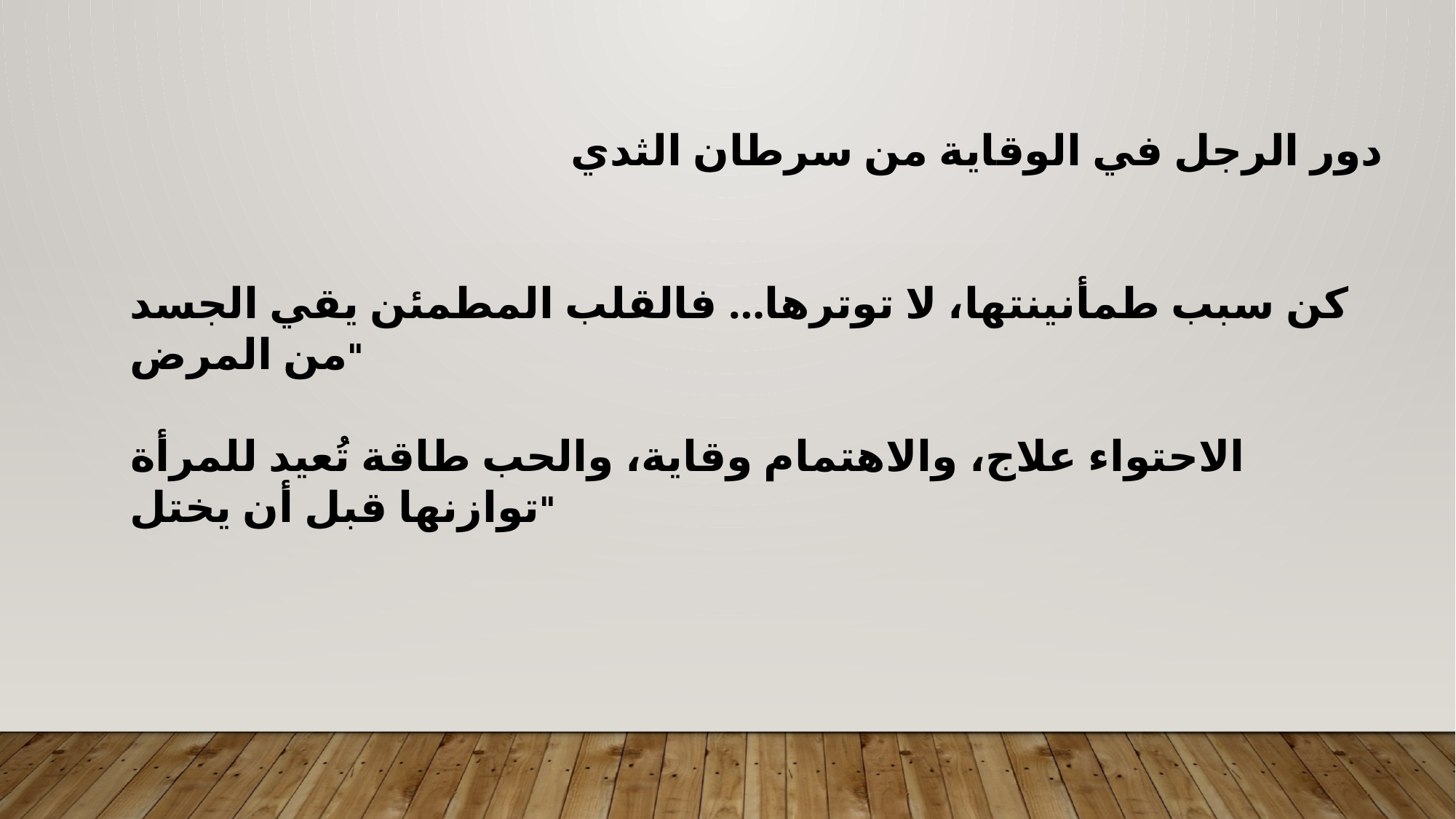

دور الرجل في الوقاية من سرطان الثدي

كن سبب طمأنينتها، لا توترها… فالقلب المطمئن يقي الجسد من المرض"

الاحتواء علاج، والاهتمام وقاية، والحب طاقة تُعيد للمرأة توازنها قبل أن يختل"